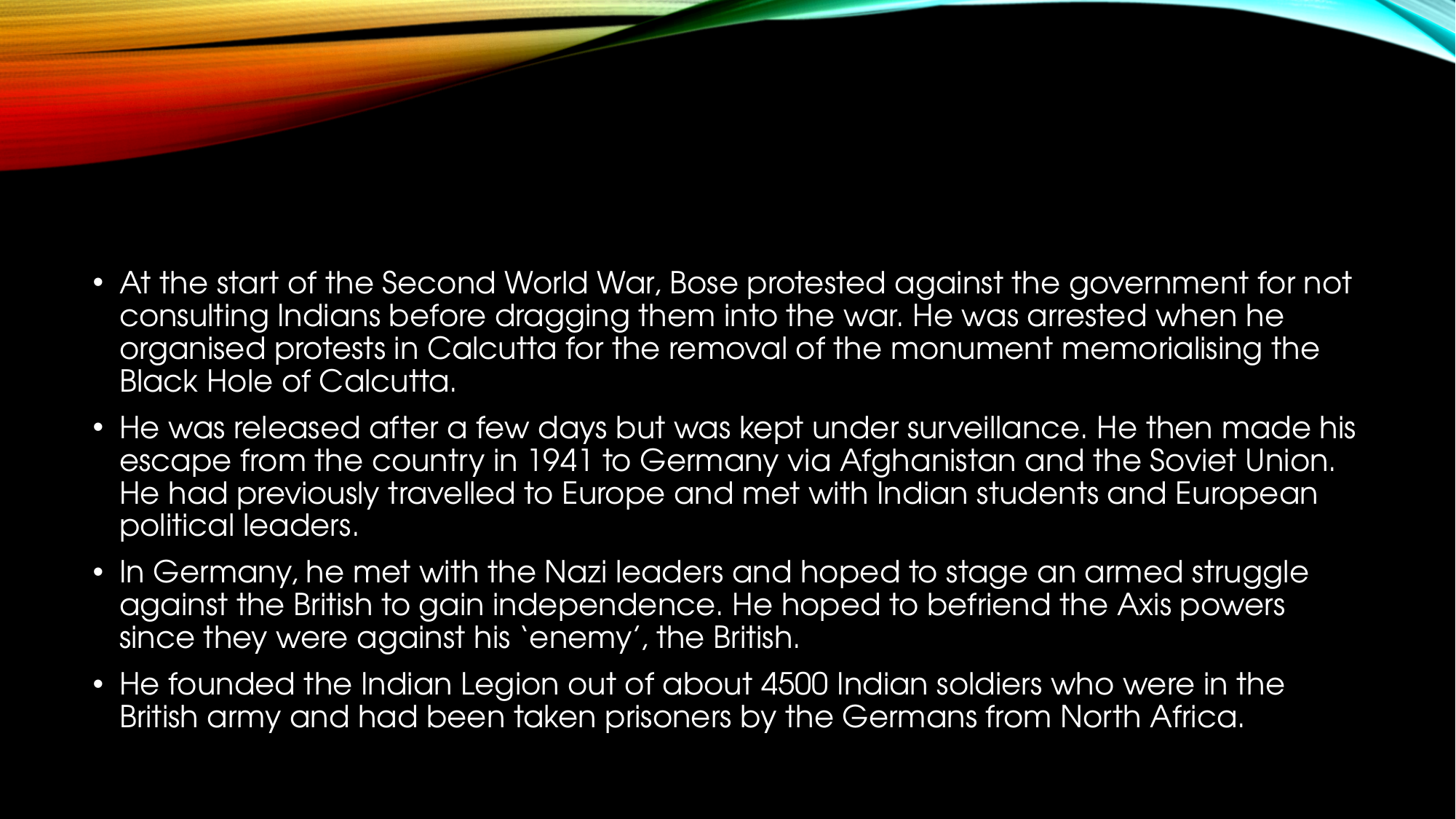

#
At the start of the Second World War, Bose protested against the government for not consulting Indians before dragging them into the war. He was arrested when he organised protests in Calcutta for the removal of the monument memorialising the Black Hole of Calcutta.
He was released after a few days but was kept under surveillance. He then made his escape from the country in 1941 to Germany via Afghanistan and the Soviet Union. He had previously travelled to Europe and met with Indian students and European political leaders.
In Germany, he met with the Nazi leaders and hoped to stage an armed struggle against the British to gain independence. He hoped to befriend the Axis powers since they were against his ‘enemy’, the British.
He founded the Indian Legion out of about 4500 Indian soldiers who were in the British army and had been taken prisoners by the Germans from North Africa.